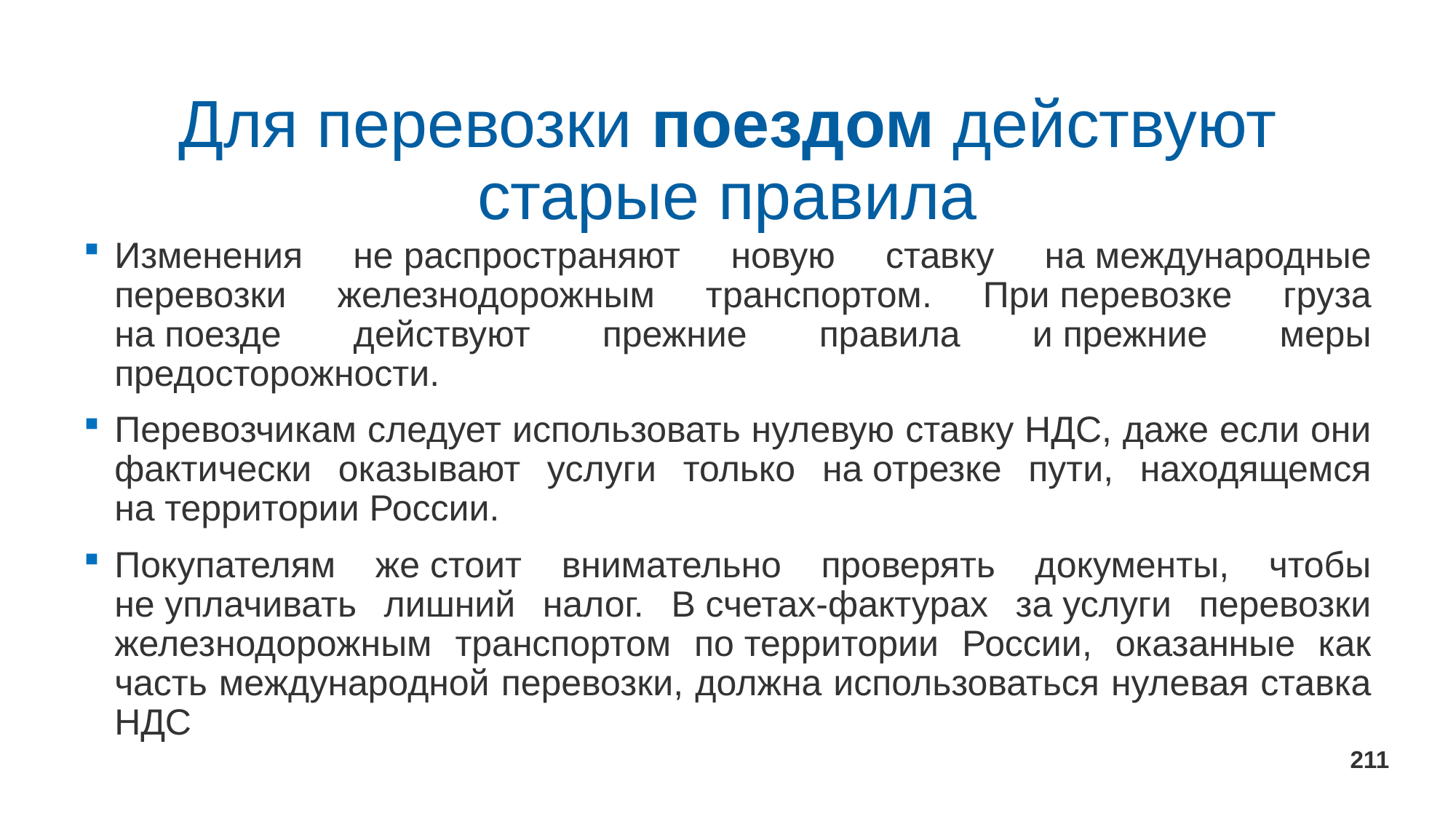

# Для перевозки поездом действуют старые правила
Изменения не распространяют новую ставку на международные перевозки железнодорожным транспортом. При перевозке груза на поезде действуют прежние правила и прежние меры предосторожности.
Перевозчикам следует использовать нулевую ставку НДС, даже если они фактически оказывают услуги только на отрезке пути, находящемся на территории России.
Покупателям же стоит внимательно проверять документы, чтобы не уплачивать лишний налог. В счетах-фактурах за услуги перевозки железнодорожным транспортом по территории России, оказанные как часть международной перевозки, должна использоваться нулевая ставка НДС